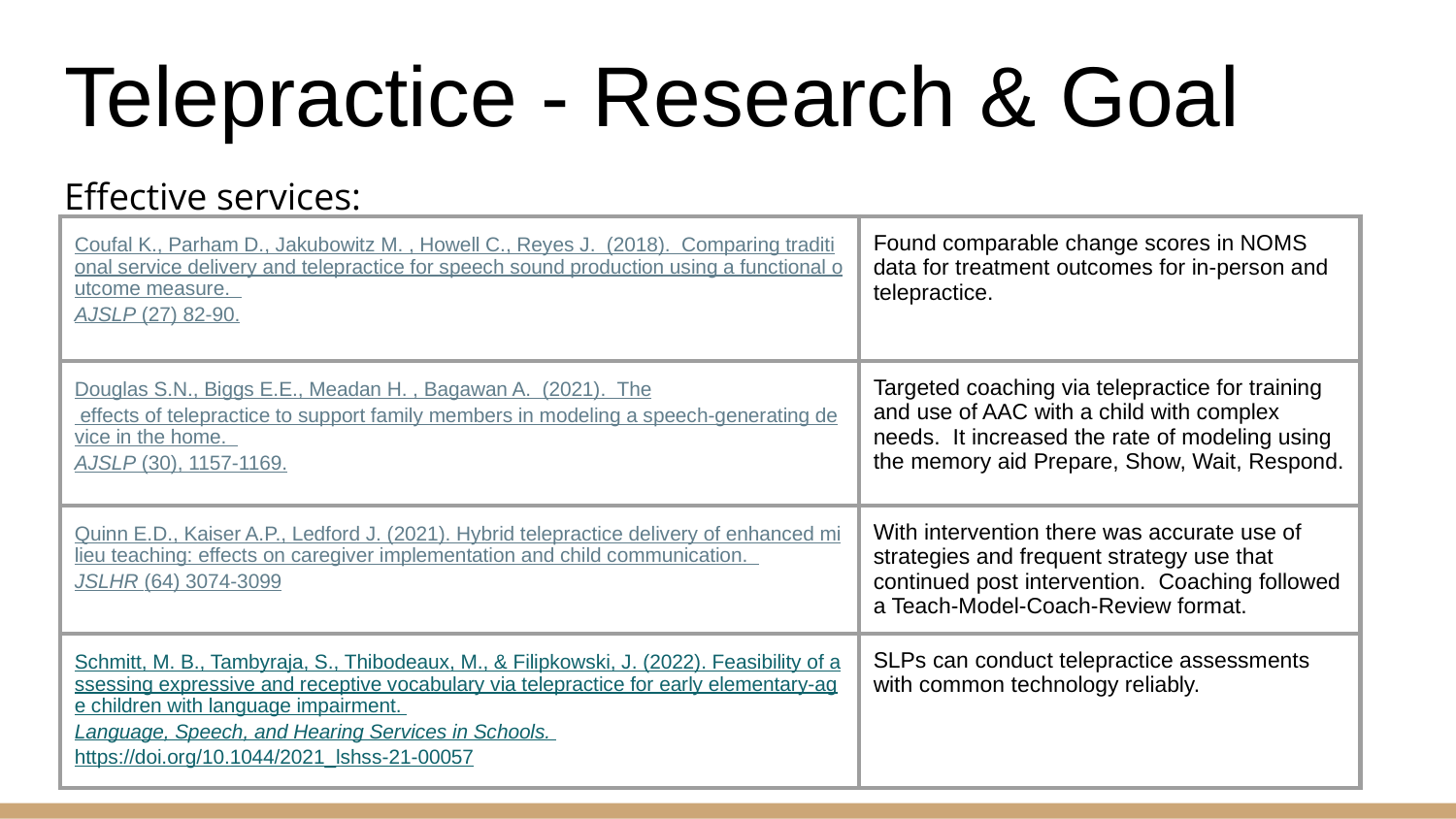

# Telepractice - Research & Goal
Effective services:
| Coufal K., Parham D., Jakubowitz M. , Howell C., Reyes J. (2018). Comparing traditional service delivery and telepractice for speech sound production using a functional outcome measure. AJSLP (27) 82-90. | Found comparable change scores in NOMS data for treatment outcomes for in-person and telepractice. |
| --- | --- |
| Douglas S.N., Biggs E.E., Meadan H. , Bagawan A. (2021). The effects of telepractice to support family members in modeling a speech-generating device in the home. AJSLP (30), 1157-1169. | Targeted coaching via telepractice for training and use of AAC with a child with complex needs. It increased the rate of modeling using the memory aid Prepare, Show, Wait, Respond. |
| Quinn E.D., Kaiser A.P., Ledford J. (2021). Hybrid telepractice delivery of enhanced milieu teaching: effects on caregiver implementation and child communication. JSLHR (64) 3074-3099 | With intervention there was accurate use of strategies and frequent strategy use that continued post intervention. Coaching followed a Teach-Model-Coach-Review format. |
| Schmitt, M. B., Tambyraja, S., Thibodeaux, M., & Filipkowski, J. (2022). Feasibility of assessing expressive and receptive vocabulary via telepractice for early elementary-age children with language impairment. Language, Speech, and Hearing Services in Schools. https://doi.org/10.1044/2021\_lshss-21-00057 | SLPs can conduct telepractice assessments with common technology reliably. |